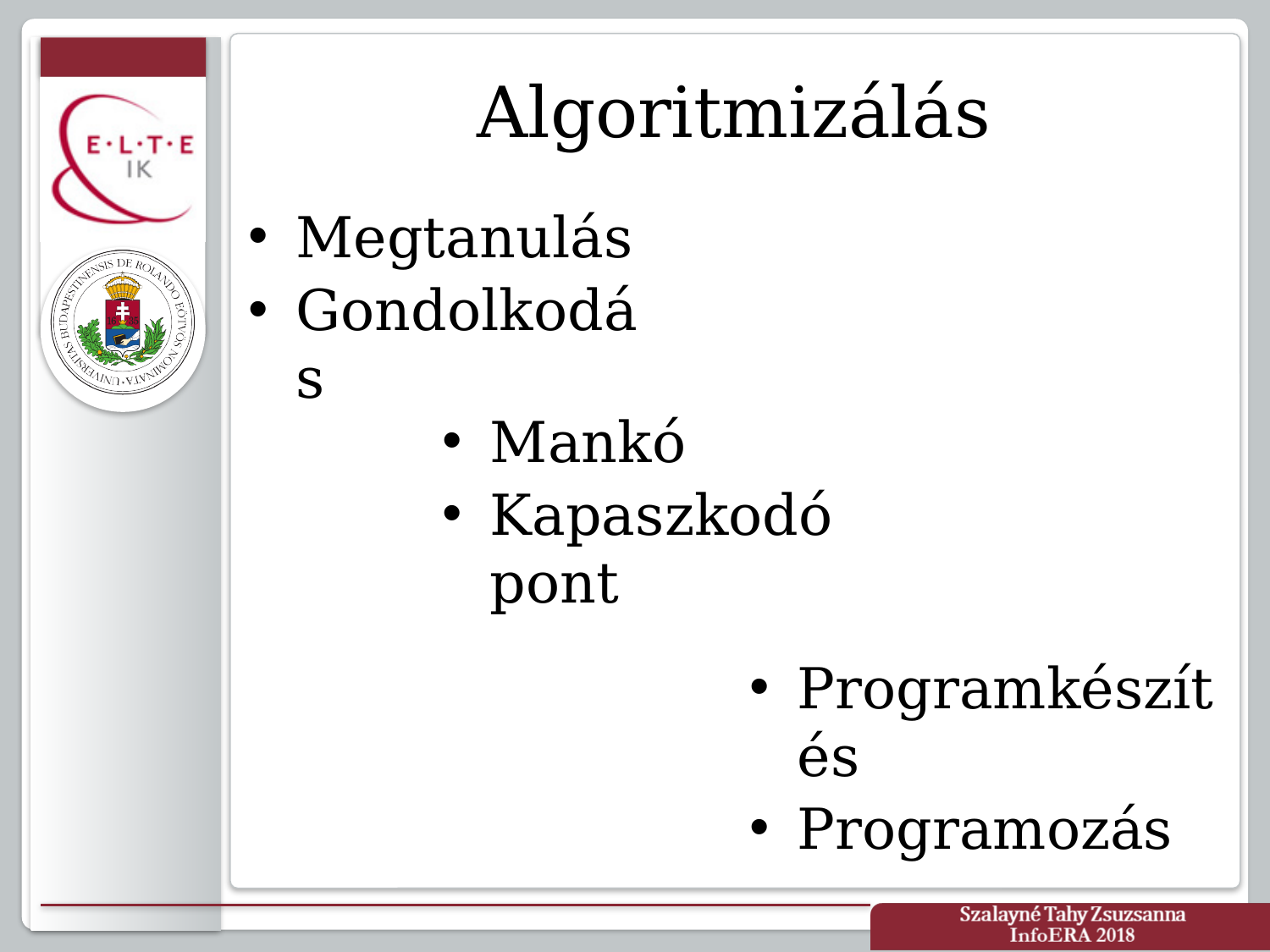

# Algoritmizálás
Megtanulás
Gondolkodás
Mankó
Kapaszkodó pont
Programkészítés
Programozás